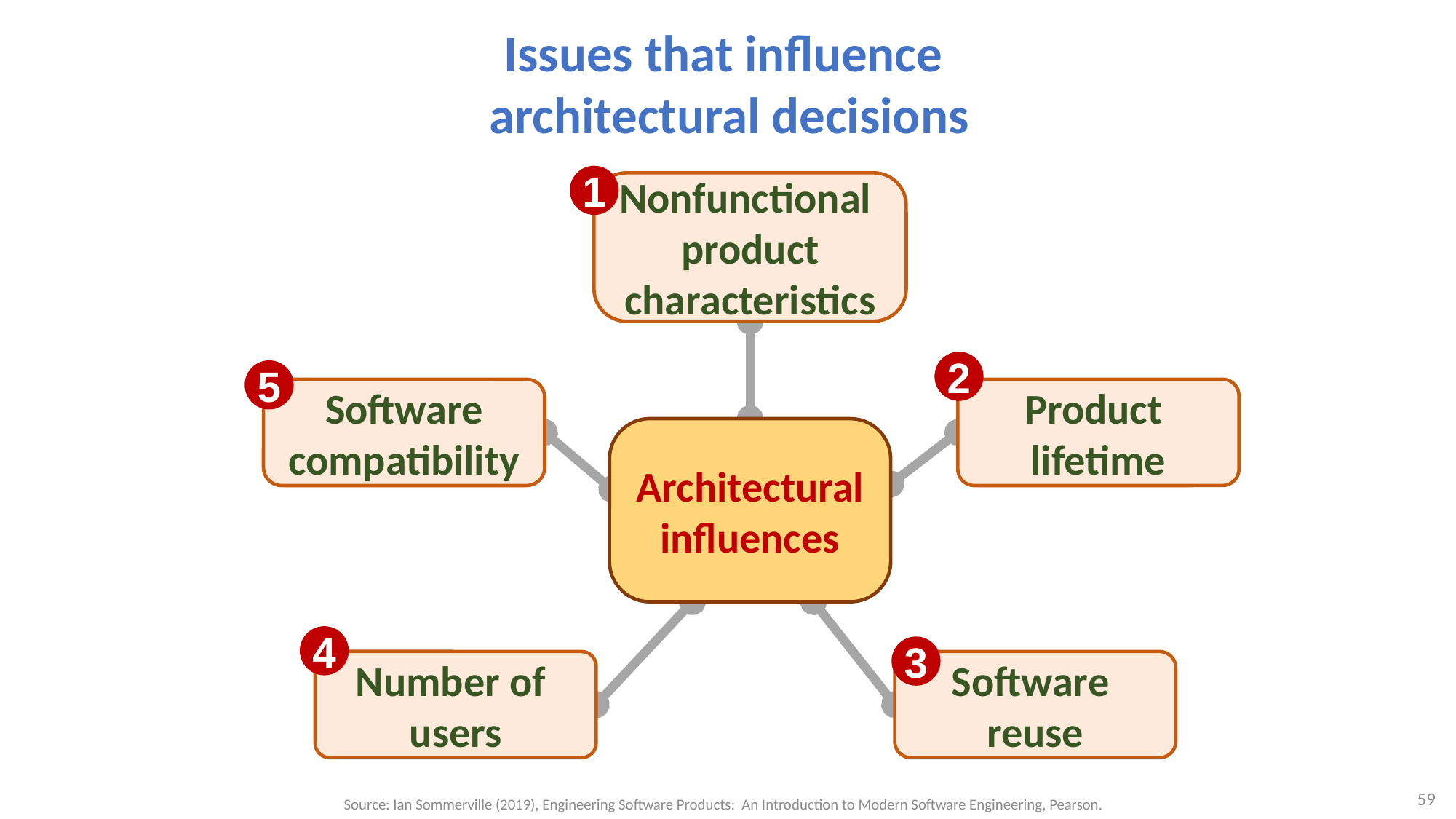

# Issues that influence architectural decisions
1
Nonfunctional
product characteristics
2
5
Software compatibility
Product
lifetime
Architectural influences
4
3
Number of
users
Software
reuse
59
Source: Ian Sommerville (2019), Engineering Software Products:  An Introduction to Modern Software Engineering, Pearson.